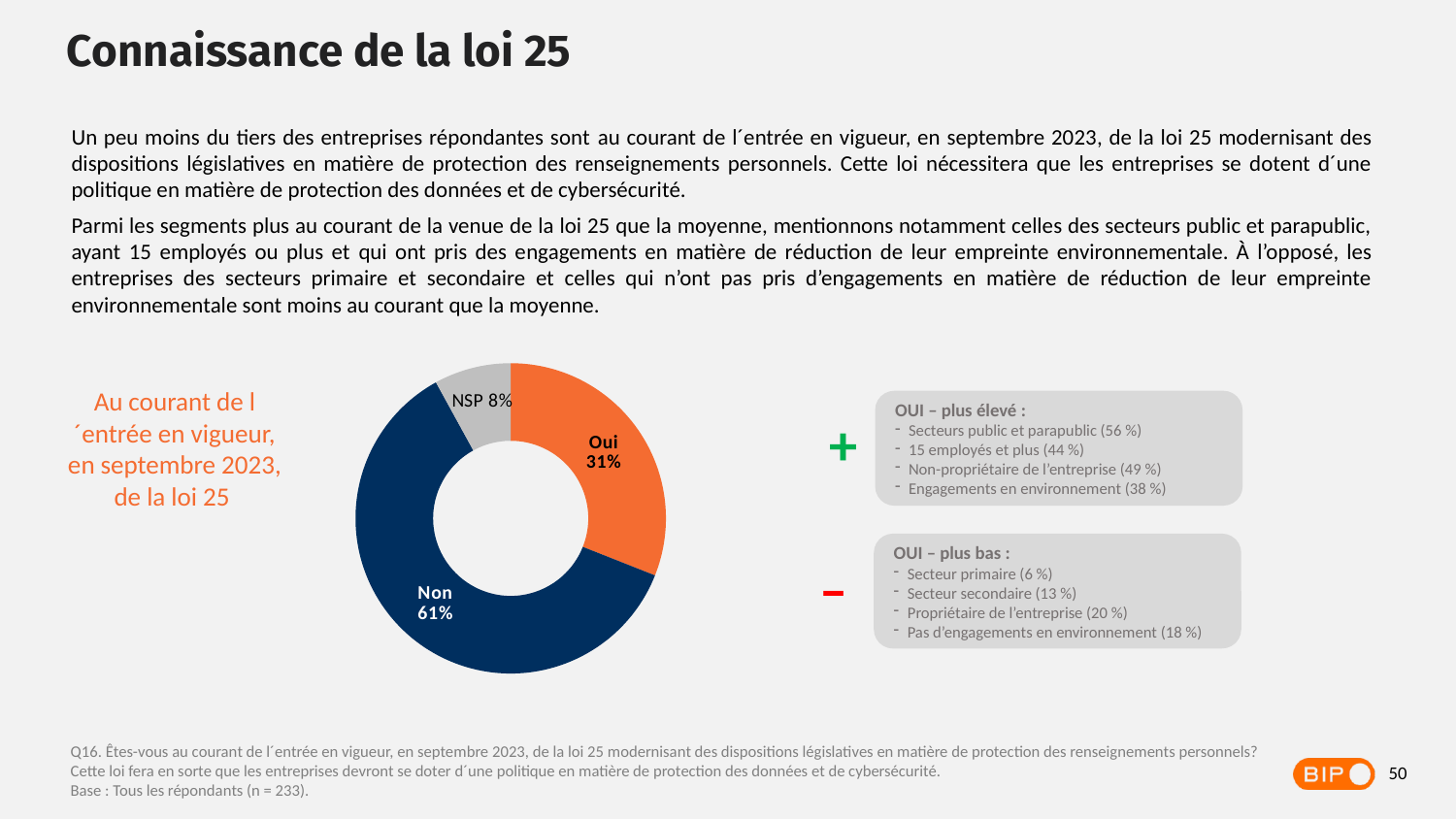

Connaissance de la loi 25
Un peu moins du tiers des entreprises répondantes sont au courant de l´entrée en vigueur, en septembre 2023, de la loi 25 modernisant des dispositions législatives en matière de protection des renseignements personnels. Cette loi nécessitera que les entreprises se dotent d´une politique en matière de protection des données et de cybersécurité.
Parmi les segments plus au courant de la venue de la loi 25 que la moyenne, mentionnons notamment celles des secteurs public et parapublic, ayant 15 employés ou plus et qui ont pris des engagements en matière de réduction de leur empreinte environnementale. À l’opposé, les entreprises des secteurs primaire et secondaire et celles qui n’ont pas pris d’engagements en matière de réduction de leur empreinte environnementale sont moins au courant que la moyenne.

### Chart

| Category | Freq. |
|---|---|
| Oui | 0.31 |
| Non | 0.61 |
| NSP | 0.08 |
Au courant de l´entrée en vigueur, en septembre 2023, de la loi 25
OUI – plus élevé :
Secteurs public et parapublic (56 %)
15 employés et plus (44 %)
Non-propriétaire de l’entreprise (49 %)
Engagements en environnement (38 %)
+
OUI – plus bas :
Secteur primaire (6 %)
Secteur secondaire (13 %)
Propriétaire de l’entreprise (20 %)
Pas d’engagements en environnement (18 %)
–
Q16. Êtes-vous au courant de l´entrée en vigueur, en septembre 2023, de la loi 25 modernisant des dispositions législatives en matière de protection des renseignements personnels? Cette loi fera en sorte que les entreprises devront se doter d´une politique en matière de protection des données et de cybersécurité.
Base : Tous les répondants (n = 233).
50